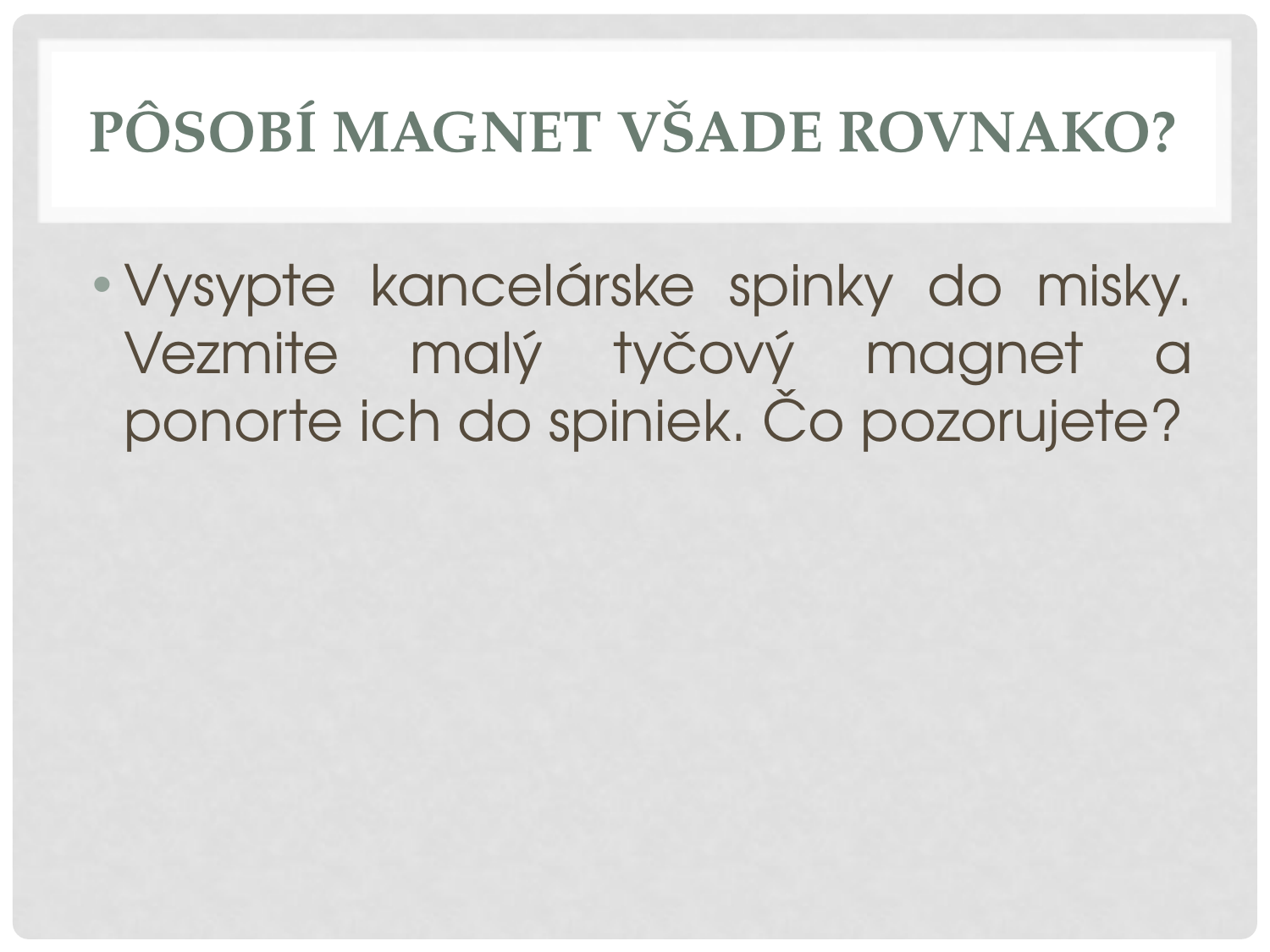

# Pôsobí magnet všade rovnako?
Vysypte kancelárske spinky do misky. Vezmite malý tyčový magnet a ponorte ich do spiniek. Čo pozorujete?